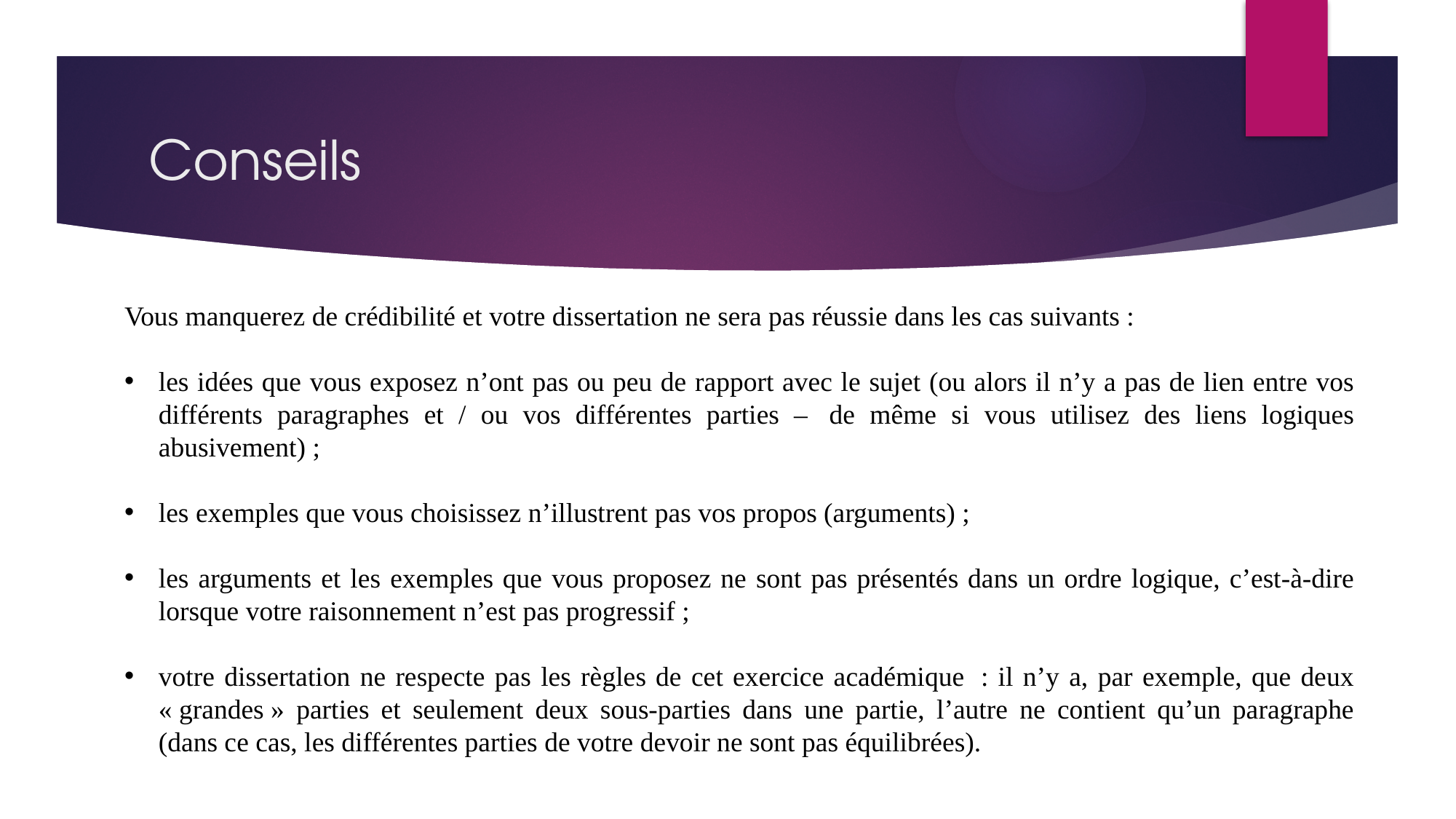

# Conseils
Vous manquerez de crédibilité et votre dissertation ne sera pas réussie dans les cas suivants :

les idées que vous exposez n’ont pas ou peu de rapport avec le sujet (ou alors il n’y a pas de lien entre vos différents paragraphes et / ou vos différentes parties –  de même si vous utilisez des liens logiques abusivement) ;

les exemples que vous choisissez n’illustrent pas vos propos (arguments) ;

les arguments et les exemples que vous proposez ne sont pas présentés dans un ordre logique, c’est-à-dire lorsque votre raisonnement n’est pas progressif ;

votre dissertation ne respecte pas les règles de cet exercice académique  : il n’y a, par exemple, que deux « grandes » parties et seulement deux sous-parties dans une partie, l’autre ne contient qu’un paragraphe (dans ce cas, les différentes parties de votre devoir ne sont pas équilibrées).